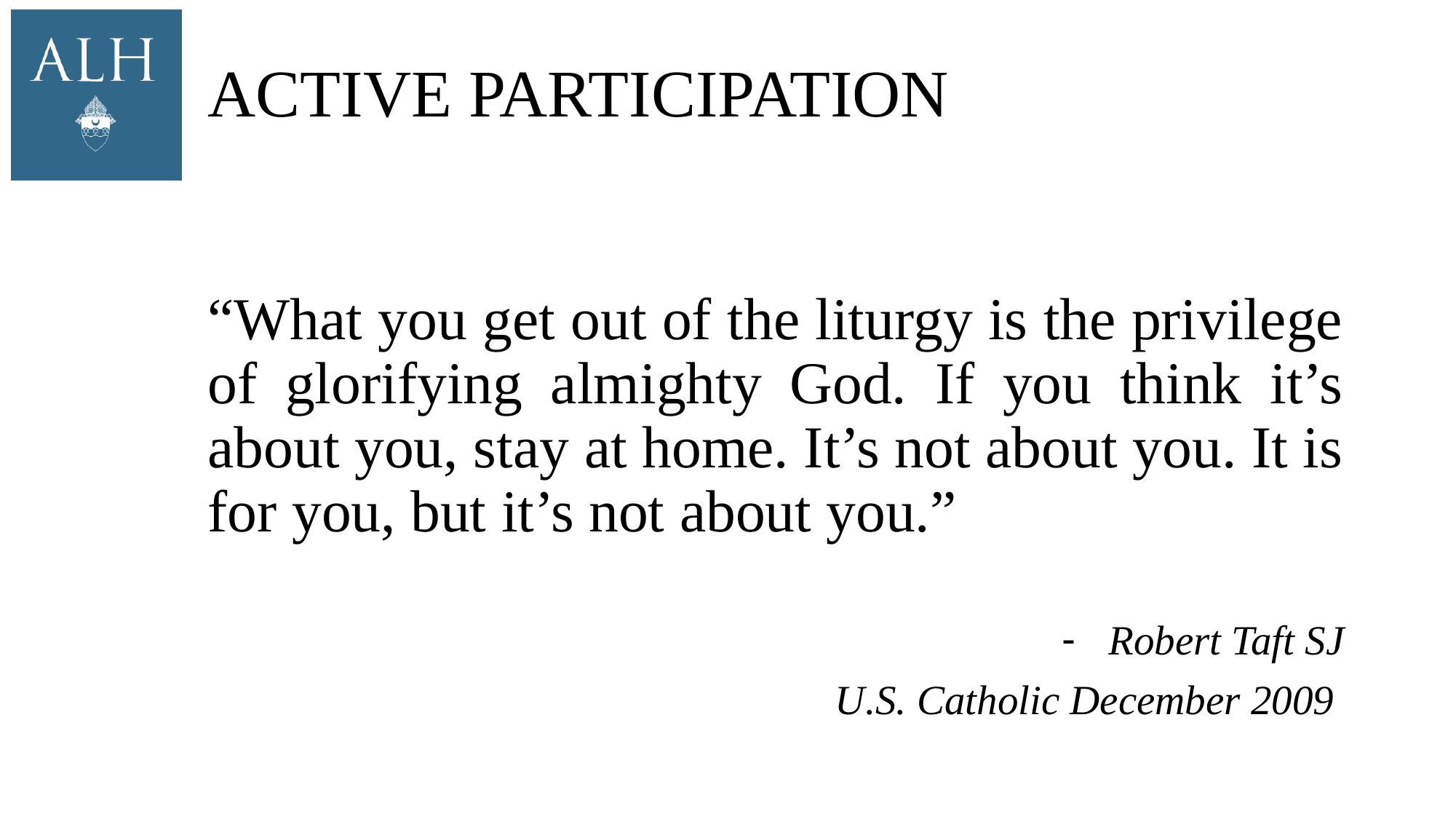

# Active Participation

“What you get out of the liturgy is the privilege of glorifying almighty God. If you think it’s about you, stay at home. It’s not about you. It is for you, but it’s not about you.”

Robert Taft SJ
U.S. Catholic December 2009